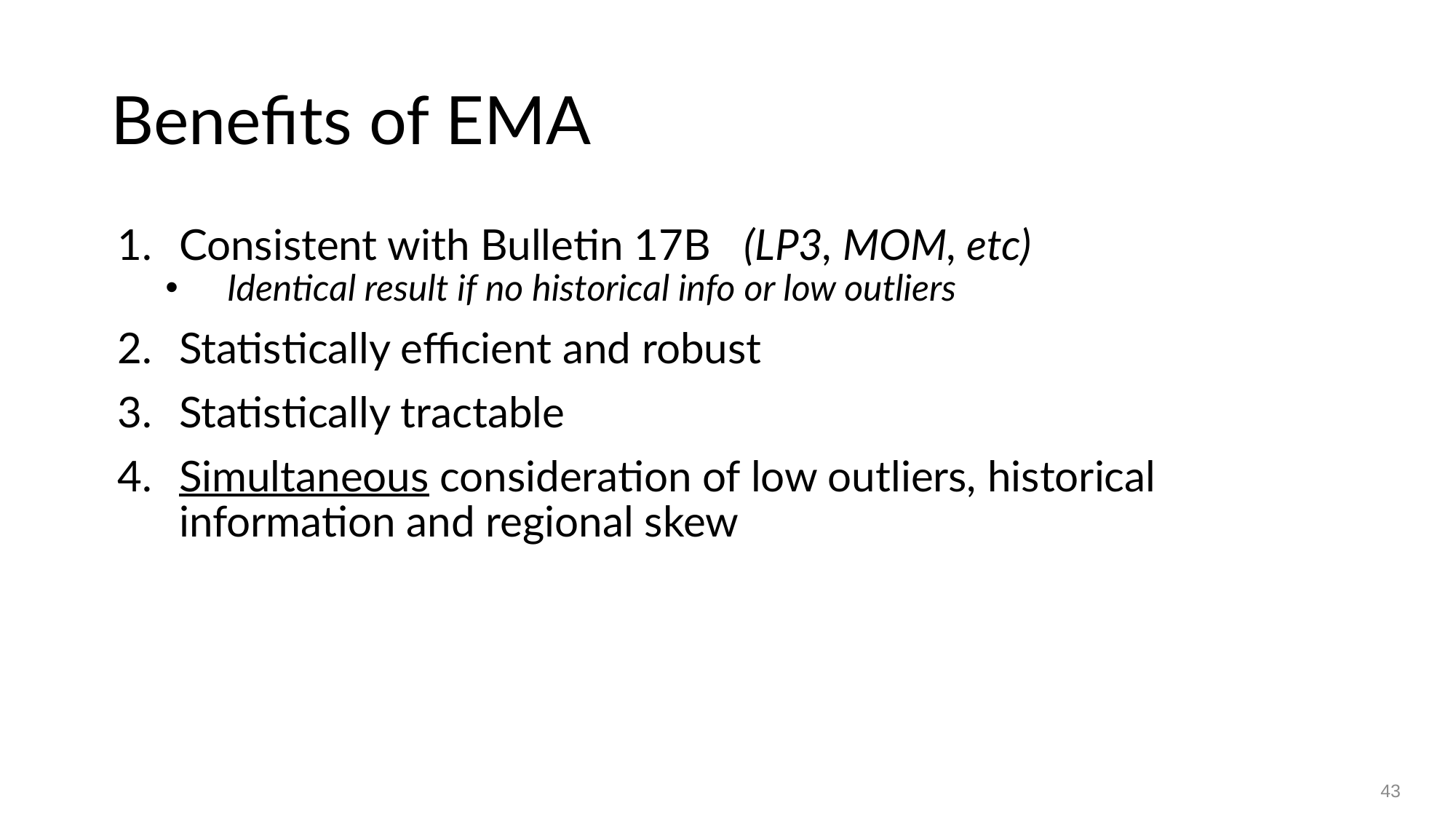

# Benefits of EMA
Consistent with Bulletin 17B   (LP3, MOM, etc)
Identical result if no historical info or low outliers
Statistically efficient and robust
Statistically tractable
Simultaneous consideration of low outliers, historical information and regional skew
43